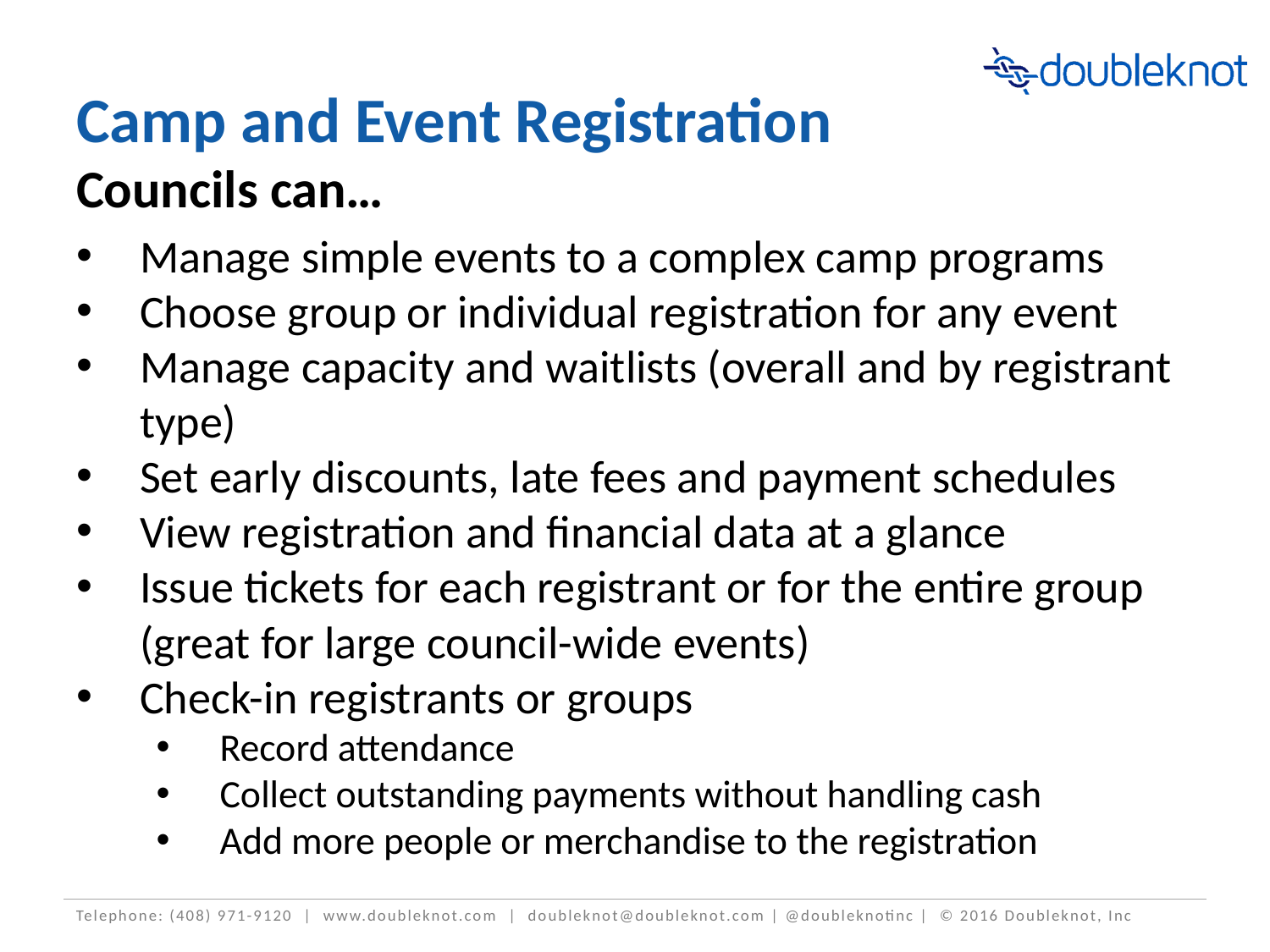

# Camp and Event Registration
Councils can…
Manage simple events to a complex camp programs
Choose group or individual registration for any event
Manage capacity and waitlists (overall and by registrant type)
Set early discounts, late fees and payment schedules
View registration and financial data at a glance
Issue tickets for each registrant or for the entire group (great for large council-wide events)
Check-in registrants or groups
Record attendance
Collect outstanding payments without handling cash
Add more people or merchandise to the registration